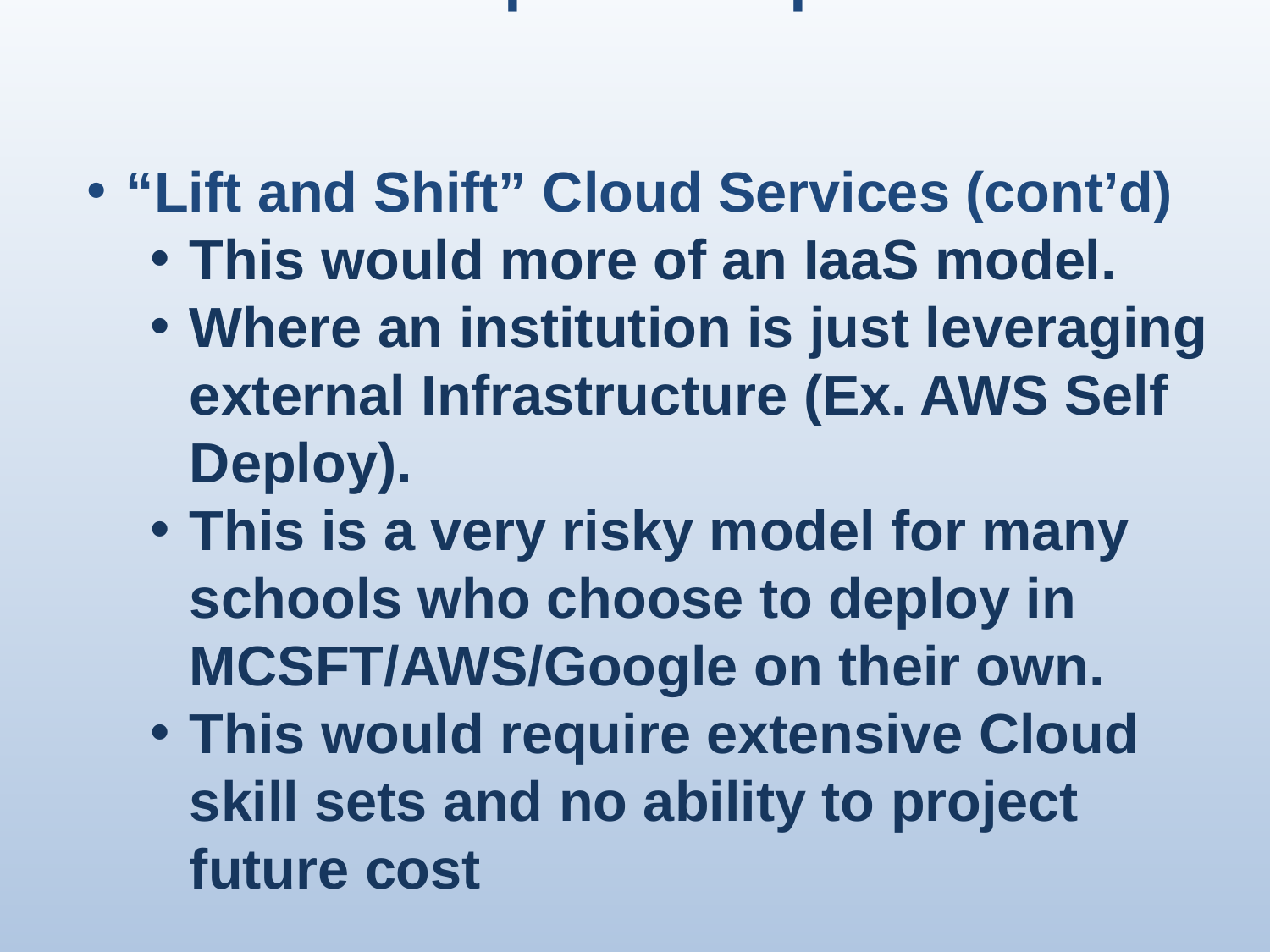

Cloud Options Explained
“Lift and Shift” Cloud Services (cont’d)
This would more of an IaaS model.
Where an institution is just leveraging external Infrastructure (Ex. AWS Self Deploy).
This is a very risky model for many schools who choose to deploy in MCSFT/AWS/Google on their own.
This would require extensive Cloud skill sets and no ability to project future cost